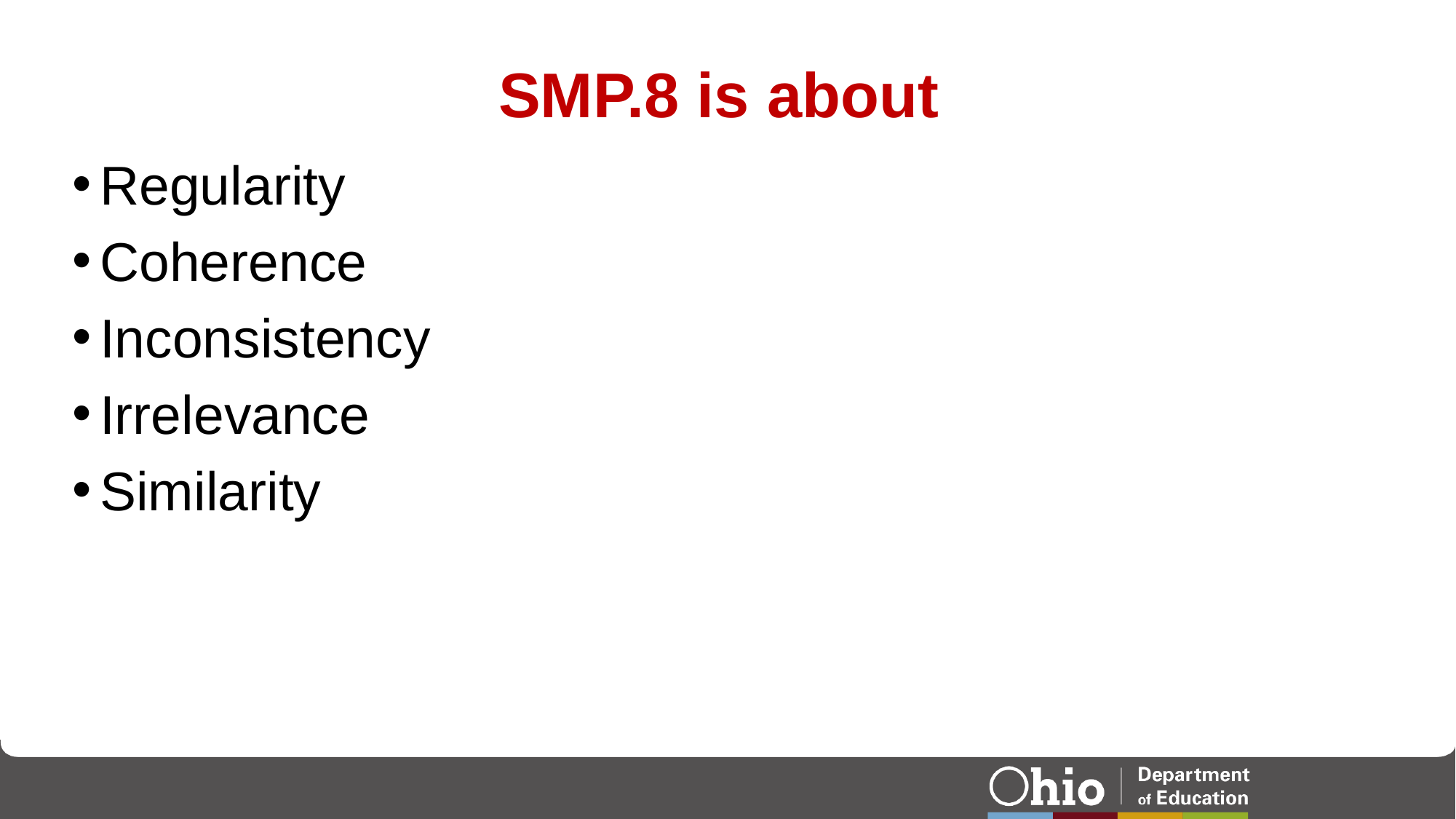

# SMP.8 is about
Regularity
Coherence
Inconsistency
Irrelevance
Similarity